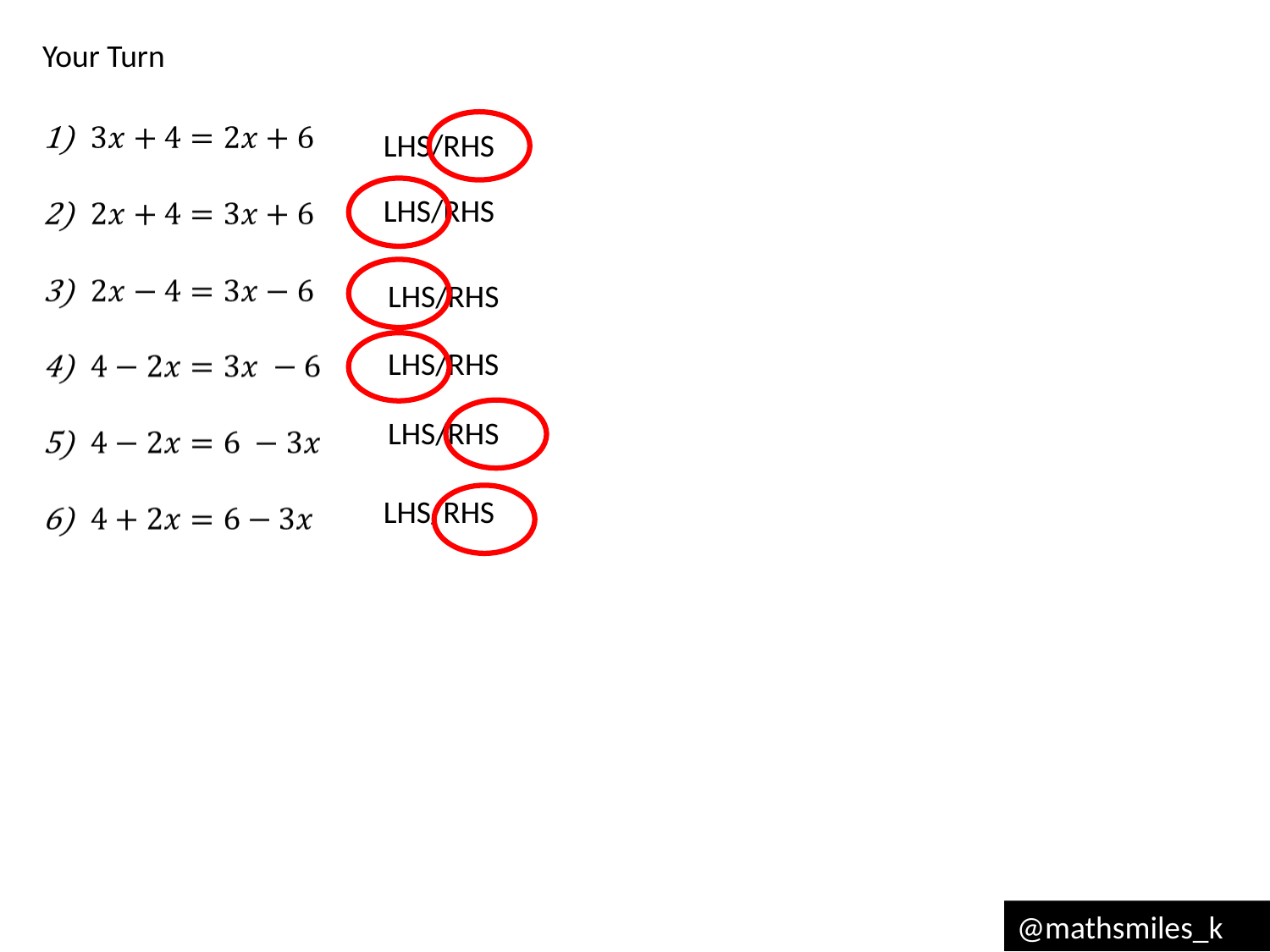

Your Turn

LHS/RHS

LHS/RHS

LHS/RHS

LHS/RHS

LHS/RHS

LHS/RHS
@mathsmiles_k